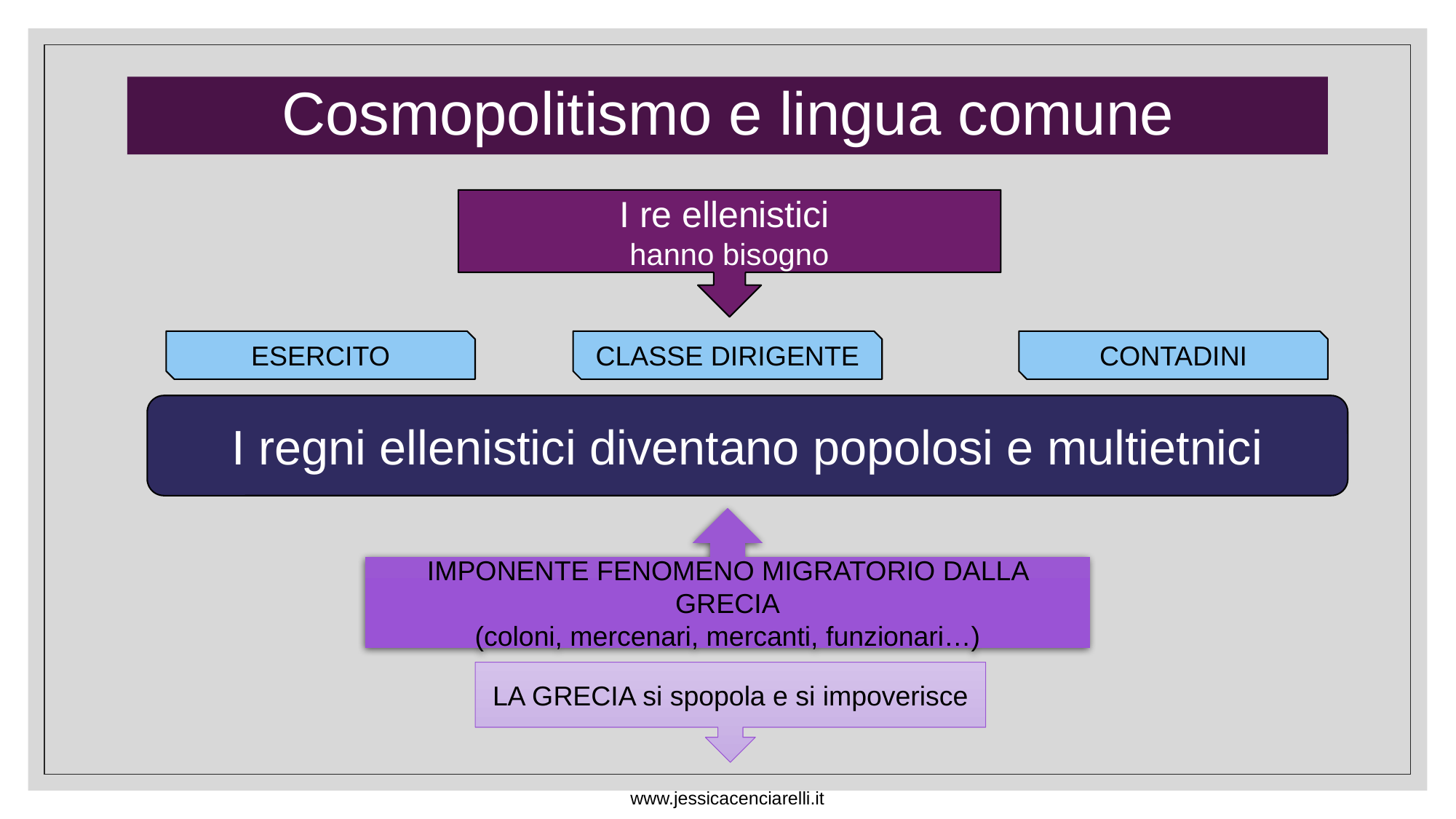

# Cosmopolitismo e lingua comune
I re ellenistici
hanno bisogno
ESERCITO
CLASSE DIRIGENTE
CONTADINI
I regni ellenistici diventano popolosi e multietnici
IMPONENTE FENOMENO MIGRATORIO DALLA GRECIA
(coloni, mercenari, mercanti, funzionari…)
LA GRECIA si spopola e si impoverisce